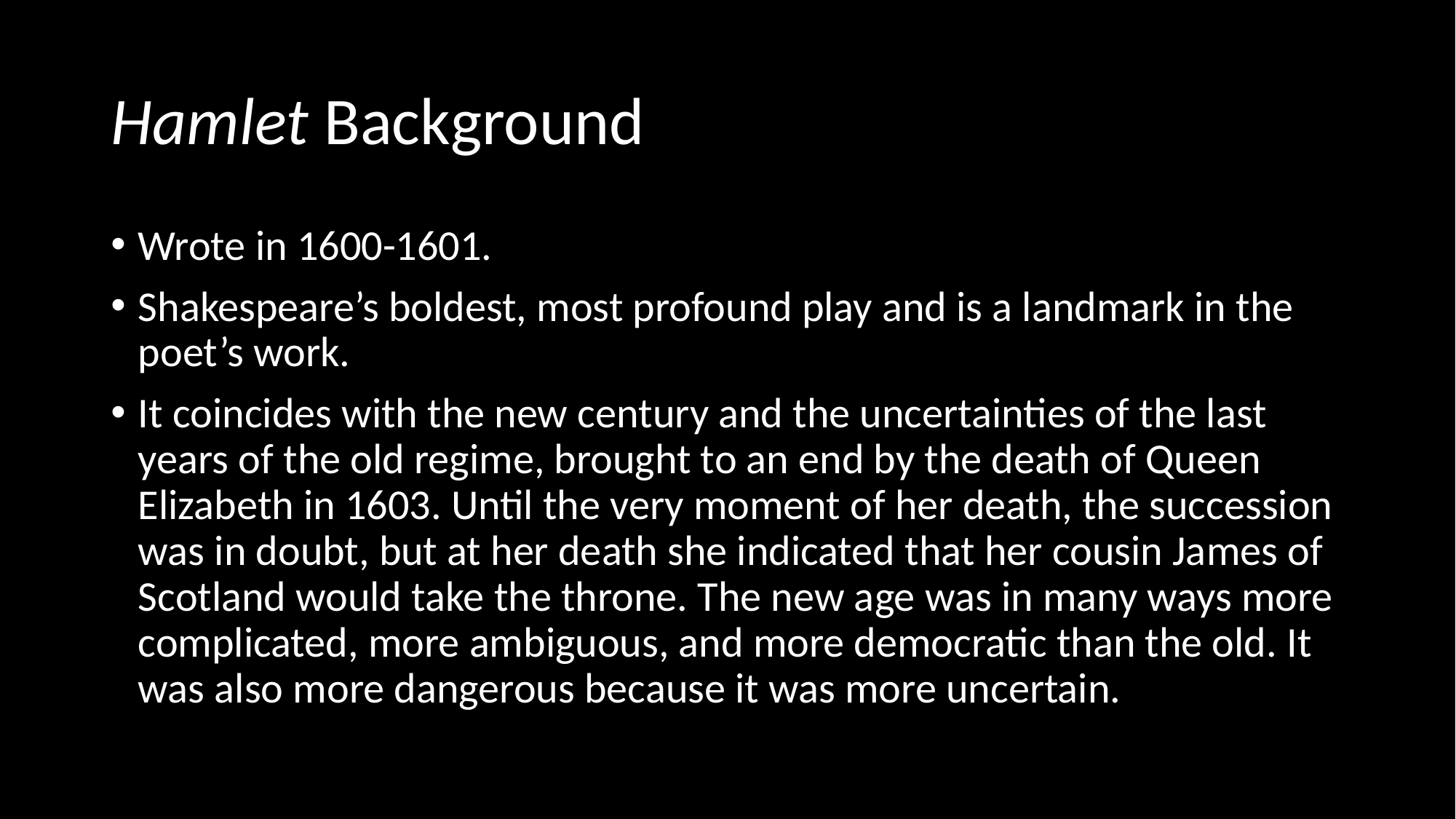

# Hamlet Background
Wrote in 1600-1601.
Shakespeare’s boldest, most profound play and is a landmark in the poet’s work.
It coincides with the new century and the uncertainties of the last years of the old regime, brought to an end by the death of Queen Elizabeth in 1603. Until the very moment of her death, the succession was in doubt, but at her death she indicated that her cousin James of Scotland would take the throne. The new age was in many ways more complicated, more ambiguous, and more democratic than the old. It was also more dangerous because it was more uncertain.